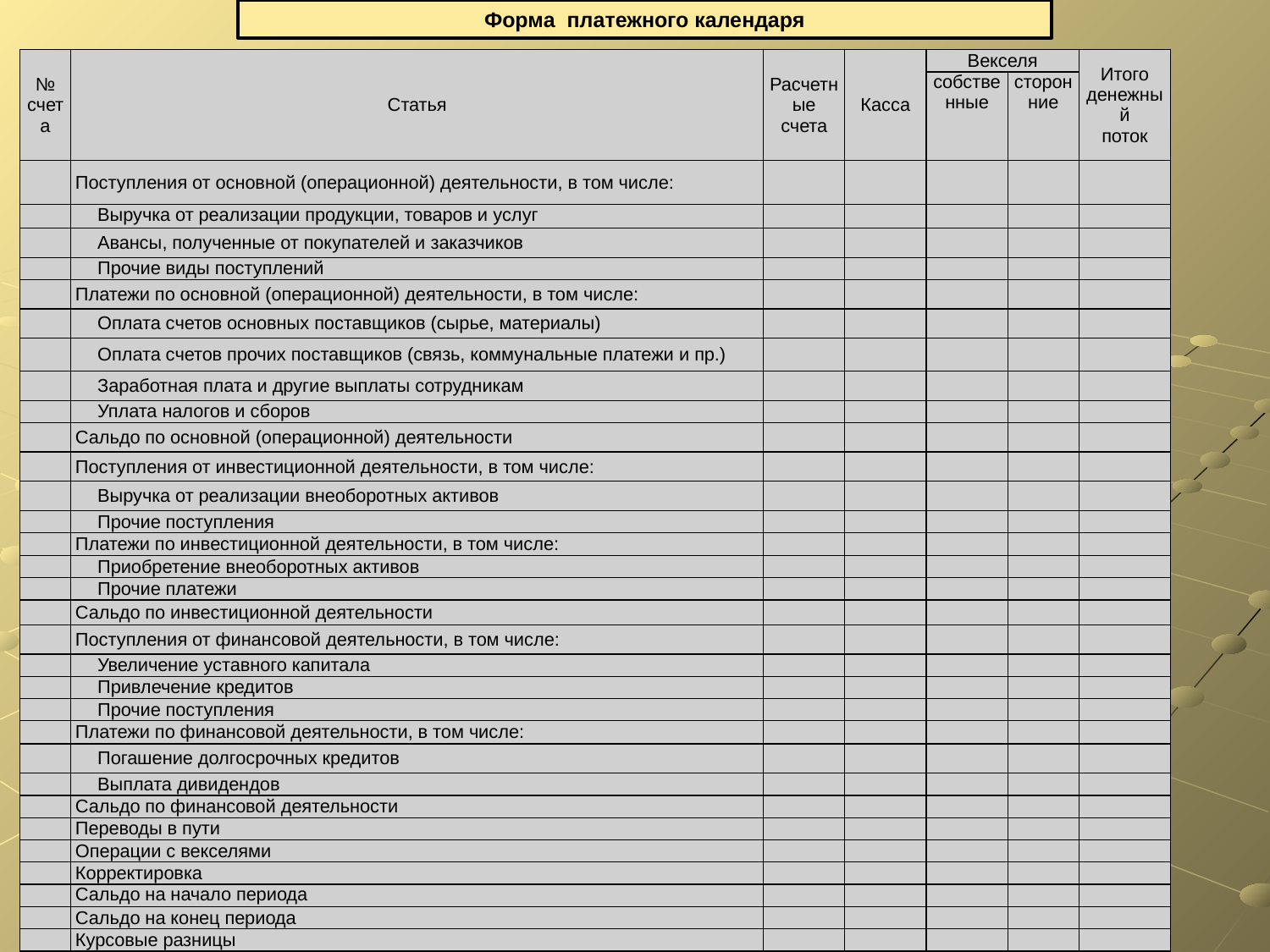

Форма  платежного календаря
| № счета | Статья | Расчетные счета | Касса | Векселя |  | Итого денежный поток |
| --- | --- | --- | --- | --- | --- | --- |
|  |  |  |  | собственные | сторонние |  |
|  | Поступления от основной (операционной) деятельности, в том числе: |  |  |  |  |  |
|  | Выручка от реализации продукции, товаров и услуг |  |  |  |  |  |
|  | Авансы, полученные от покупателей и заказчиков |  |  |  |  |  |
|  | Прочие виды поступлений |  |  |  |  |  |
|  | Платежи по основной (операционной) деятельности, в том числе: |  |  |  |  |  |
|  | Оплата счетов основных поставщиков (сырье, материалы) |  |  |  |  |  |
|  | Оплата счетов прочих поставщиков (связь, коммунальные платежи и пр.) |  |  |  |  |  |
|  | Заработная плата и другие выплаты сотрудникам |  |  |  |  |  |
|  | Уплата налогов и сборов |  |  |  |  |  |
|  | Сальдо по основной (операционной) деятельности |  |  |  |  |  |
|  | Поступления от инвестиционной деятельности, в том числе: |  |  |  |  |  |
|  | Выручка от реализации внеоборотных активов |  |  |  |  |  |
|  | Прочие поступления |  |  |  |  |  |
|  | Платежи по инвестиционной деятельности, в том числе: |  |  |  |  |  |
|  | Приобретение внеоборотных активов |  |  |  |  |  |
|  | Прочие платежи |  |  |  |  |  |
|  | Сальдо по инвестиционной деятельности |  |  |  |  |  |
|  | Поступления от финансовой деятельности, в том числе: |  |  |  |  |  |
|  | Увеличение уставного капитала |  |  |  |  |  |
|  | Привлечение кредитов |  |  |  |  |  |
|  | Прочие поступления |  |  |  |  |  |
|  | Платежи по финансовой деятельности, в том числе: |  |  |  |  |  |
|  | Погашение долгосрочных кредитов |  |  |  |  |  |
|  | Выплата дивидендов |  |  |  |  |  |
|  | Сальдо по финансовой деятельности |  |  |  |  |  |
|  | Переводы в пути |  |  |  |  |  |
|  | Операции с векселями |  |  |  |  |  |
|  | Корректировка |  |  |  |  |  |
|  | Сальдо на начало периода |  |  |  |  |  |
|  | Сальдо на конец периода |  |  |  |  |  |
|  | Курсовые разницы |  |  |  |  |  |